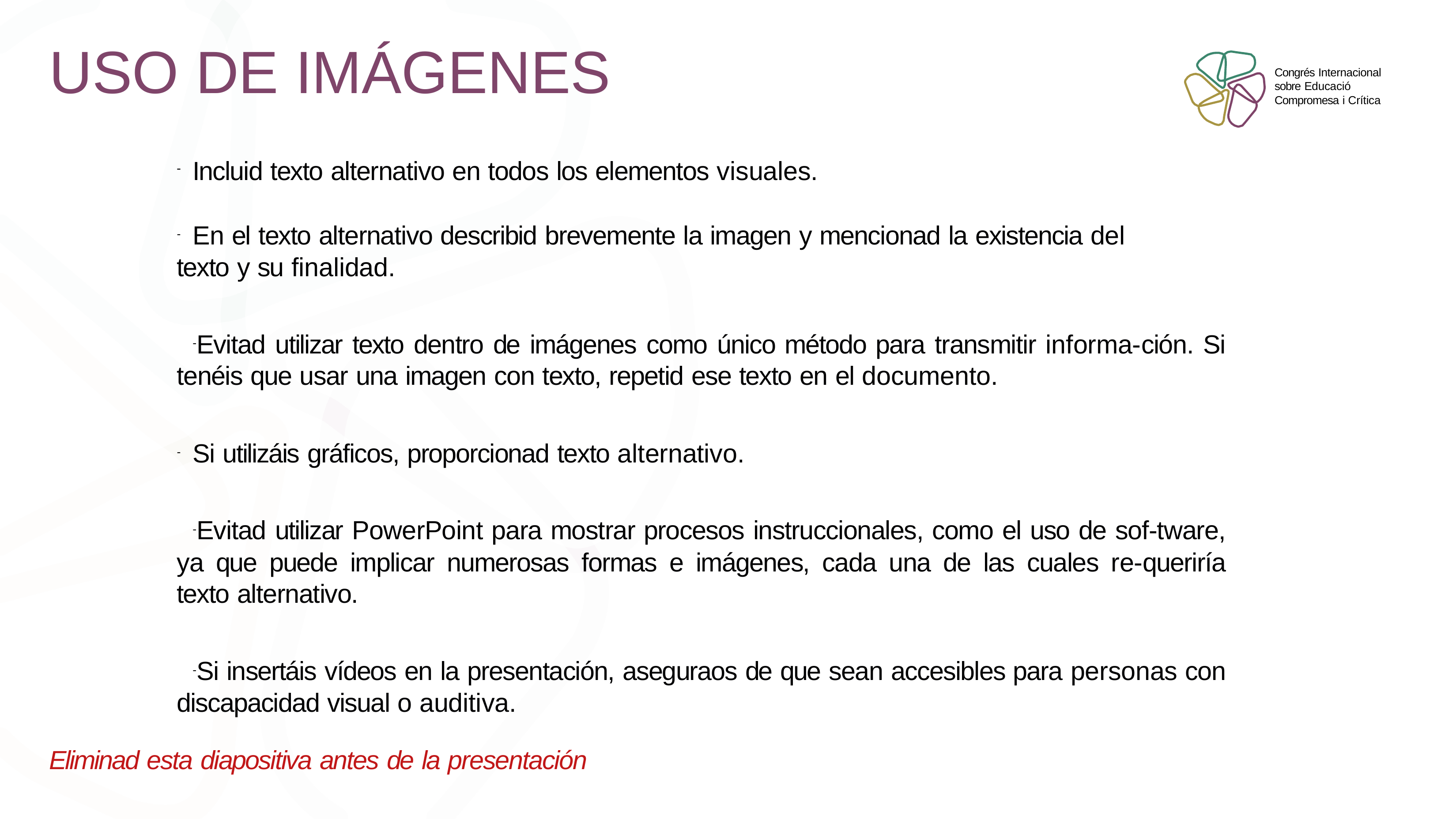

USO DE IMÁGENES
Congrés Internacional sobre Educació Compromesa i Crítica
# Incluid texto alternativo en todos los elementos visuales.

En el texto alternativo describid brevemente la imagen y mencionad la existencia del
texto y su finalidad.

Evitad utilizar texto dentro de imágenes como único método para transmitir informa-ción. Si tenéis que usar una imagen con texto, repetid ese texto en el documento.

Si utilizáis gráficos, proporcionad texto alternativo.

Evitad utilizar PowerPoint para mostrar procesos instruccionales, como el uso de sof-tware, ya que puede implicar numerosas formas e imágenes, cada una de las cuales re-queriría texto alternativo.

Si insertáis vídeos en la presentación, aseguraos de que sean accesibles para personas con discapacidad visual o auditiva.
Eliminad esta diapositiva antes de la presentación